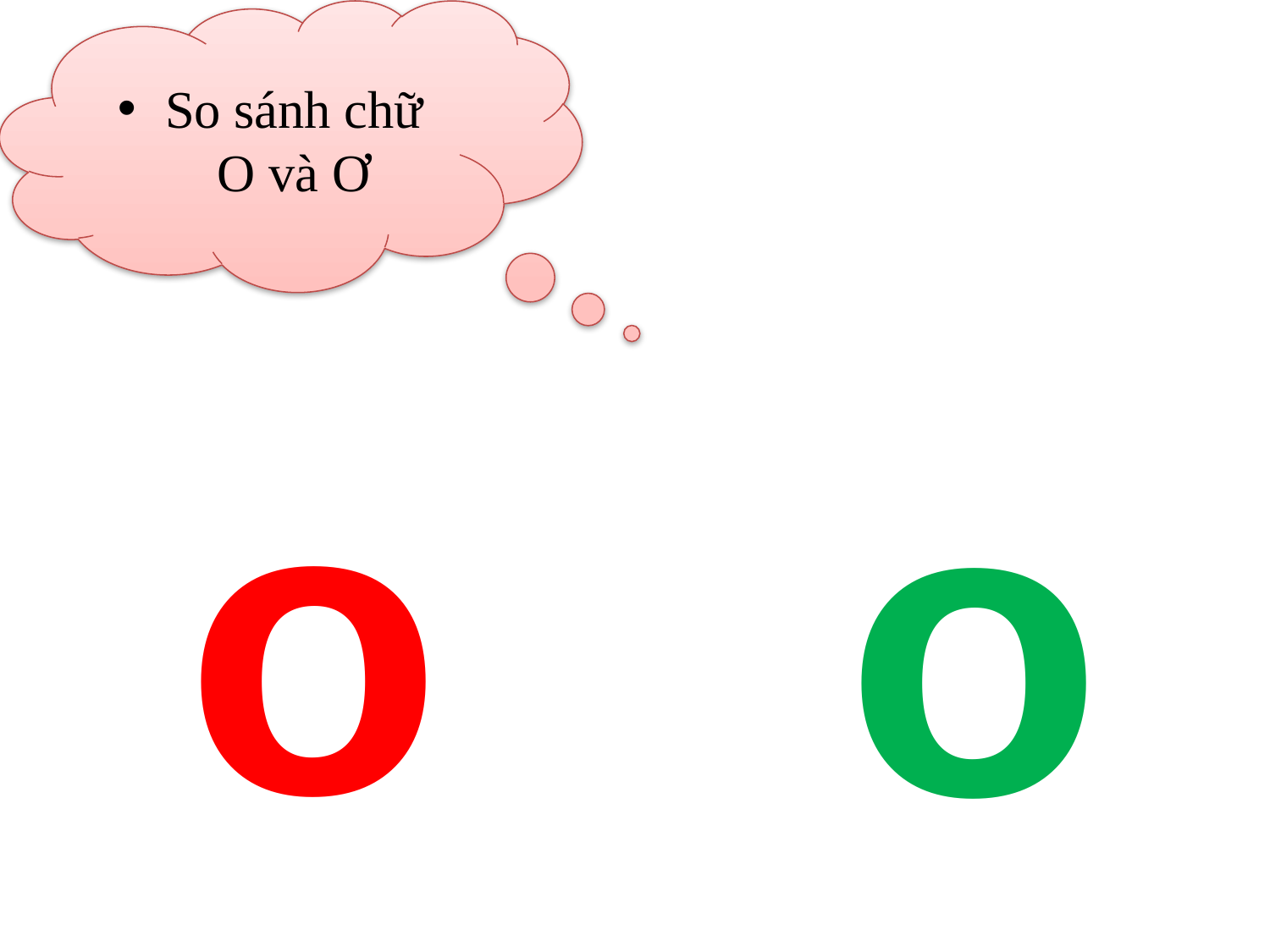

So sánh chữ O và Ơ
o
o